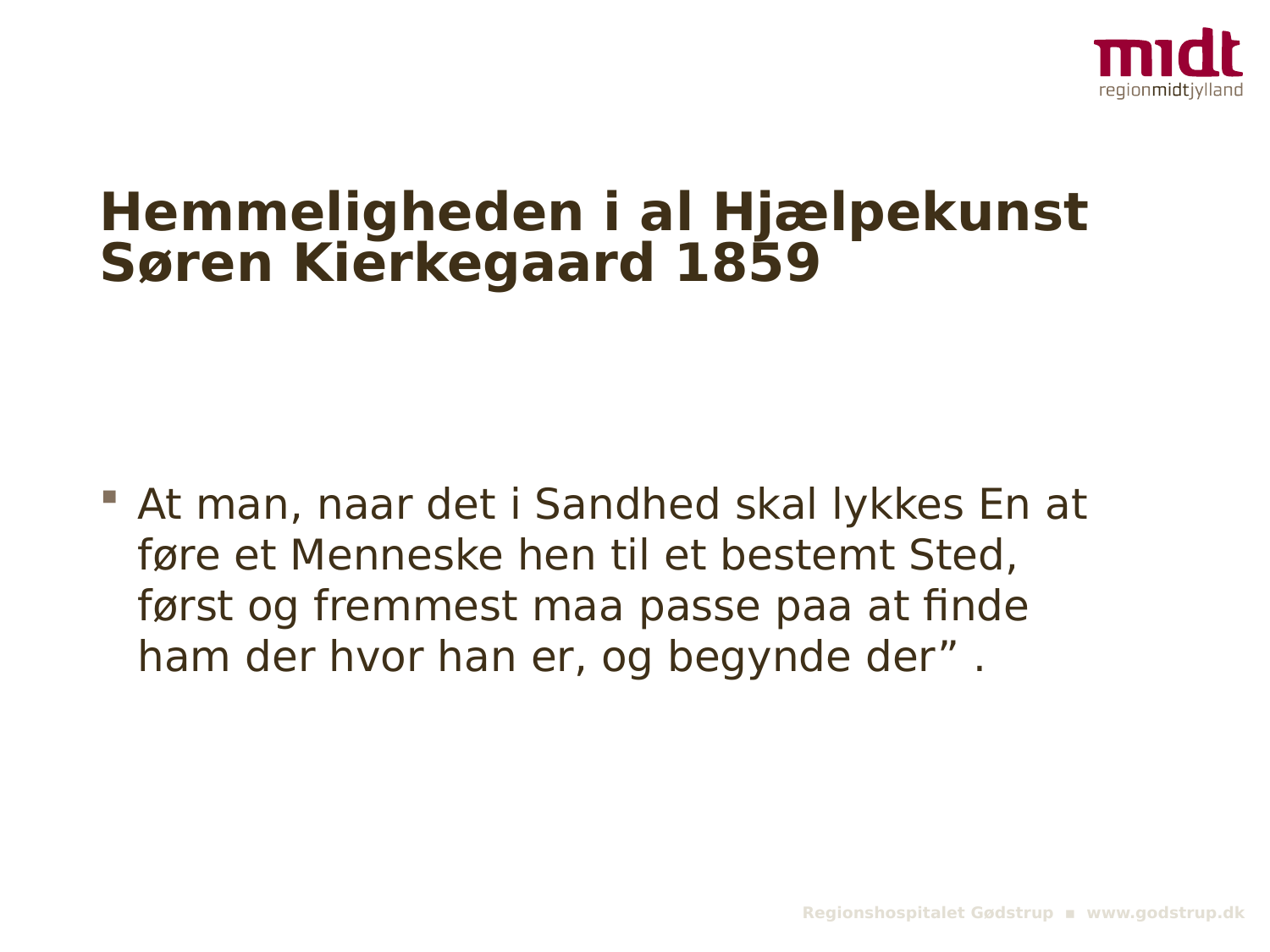

# Hemmeligheden i al Hjælpekunst Søren Kierkegaard 1859
At man, naar det i Sandhed skal lykkes En at føre et Menneske hen til et bestemt Sted, først og fremmest maa passe paa at finde ham der hvor han er, og begynde der” .
Regionshospitalet Gødstrup  ▪  www.godstrup.dk